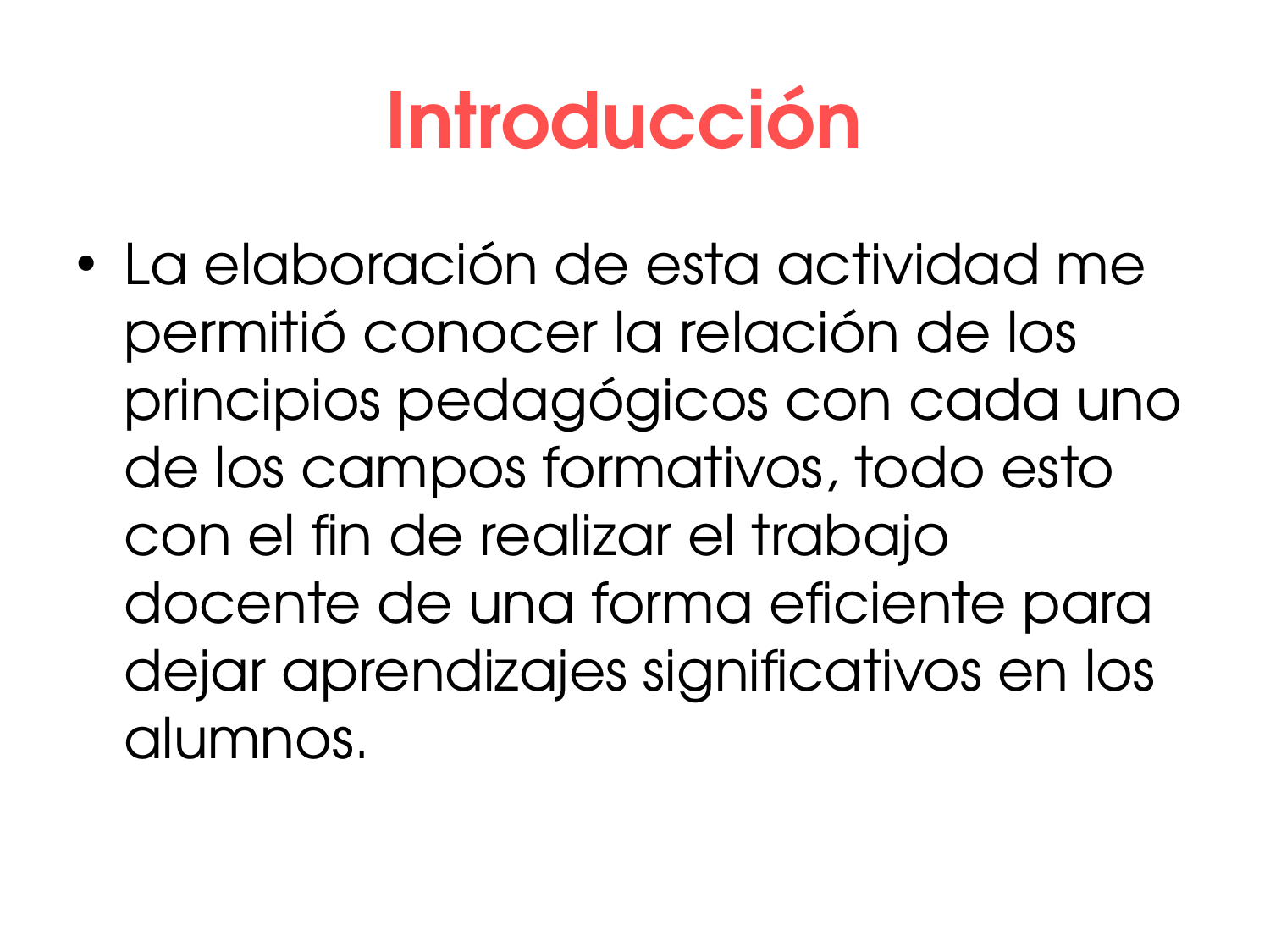

# Introducción
La elaboración de esta actividad me permitió conocer la relación de los principios pedagógicos con cada uno de los campos formativos, todo esto con el fin de realizar el trabajo docente de una forma eficiente para dejar aprendizajes significativos en los alumnos.